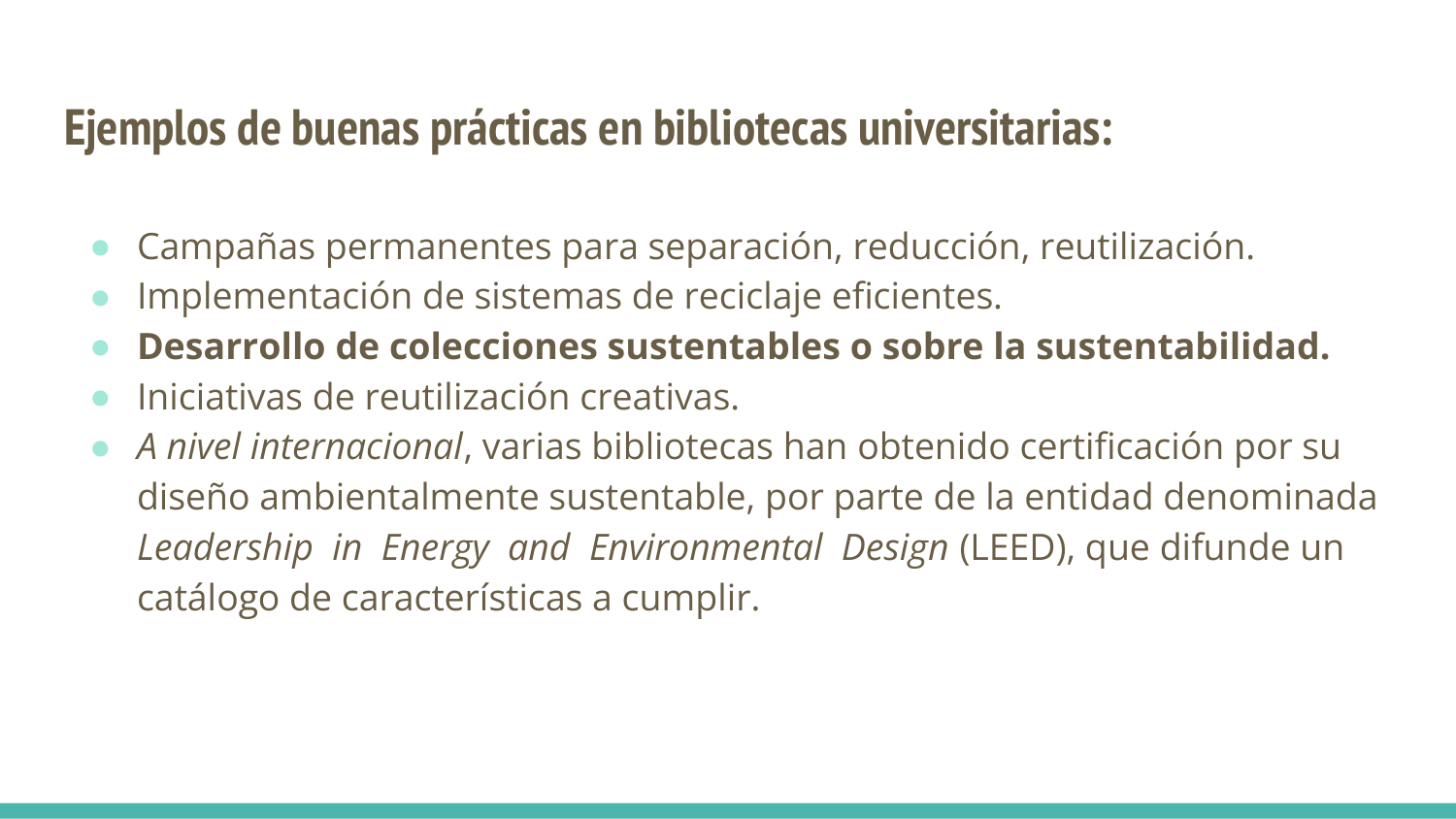

# Ejemplos de buenas prácticas en bibliotecas universitarias:
Campañas permanentes para separación, reducción, reutilización.
Implementación de sistemas de reciclaje eficientes.
Desarrollo de colecciones sustentables o sobre la sustentabilidad.
Iniciativas de reutilización creativas.
A nivel internacional, varias bibliotecas han obtenido certificación por su  diseño ambientalmente sustentable, por parte de la entidad denominada Leadership  in  Energy  and  Environmental  Design (LEED), que difunde un catálogo de características a cumplir.